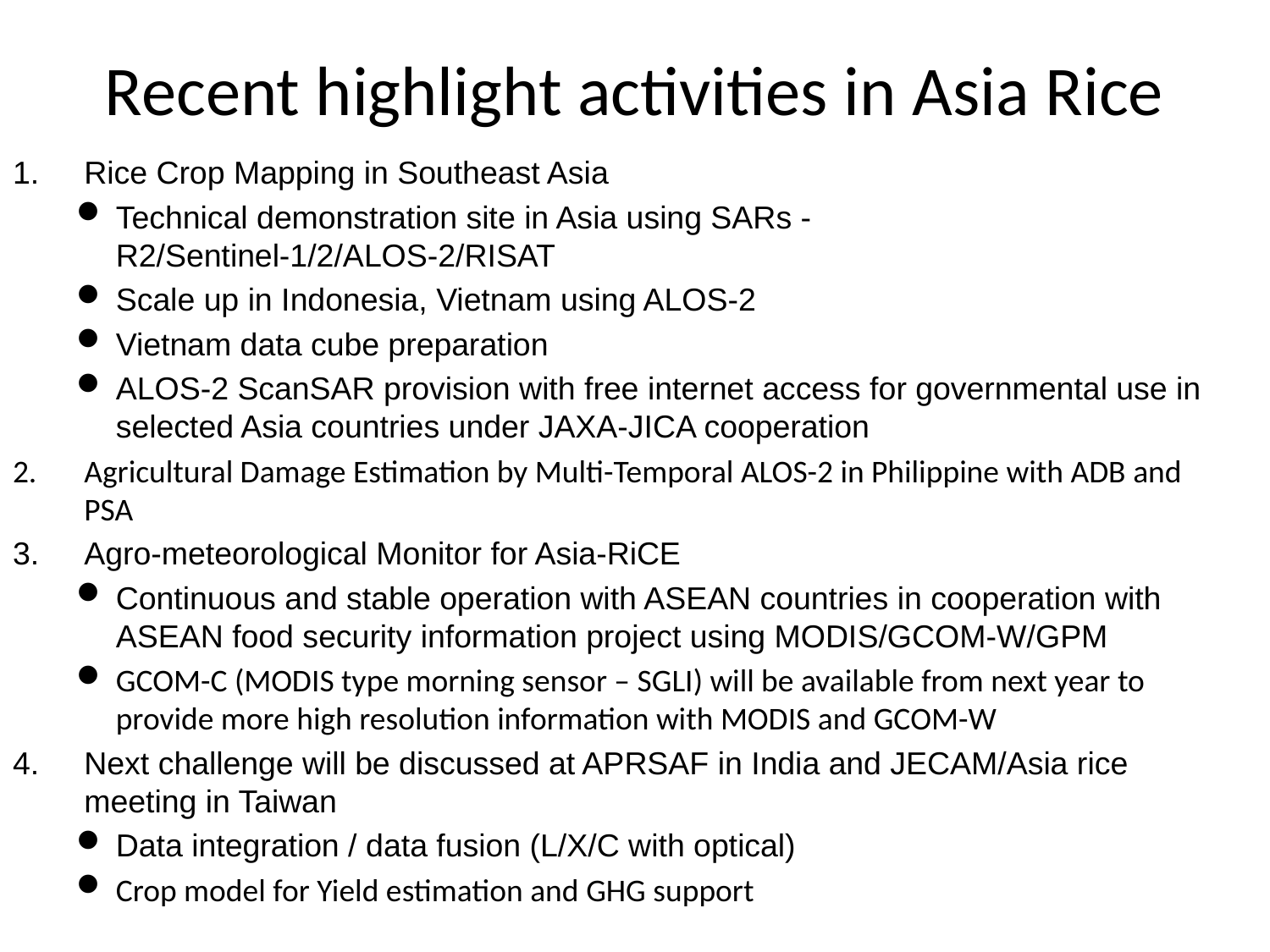

# Recent highlight activities in Asia Rice
Rice Crop Mapping in Southeast Asia
Technical demonstration site in Asia using SARs - R2/Sentinel-1/2/ALOS-2/RISAT
Scale up in Indonesia, Vietnam using ALOS-2
Vietnam data cube preparation
ALOS-2 ScanSAR provision with free internet access for governmental use in selected Asia countries under JAXA-JICA cooperation
Agricultural Damage Estimation by Multi-Temporal ALOS-2 in Philippine with ADB and PSA
Agro-meteorological Monitor for Asia-RiCE
Continuous and stable operation with ASEAN countries in cooperation with ASEAN food security information project using MODIS/GCOM-W/GPM
GCOM-C (MODIS type morning sensor – SGLI) will be available from next year to provide more high resolution information with MODIS and GCOM-W
Next challenge will be discussed at APRSAF in India and JECAM/Asia rice meeting in Taiwan
Data integration / data fusion (L/X/C with optical)
Crop model for Yield estimation and GHG support